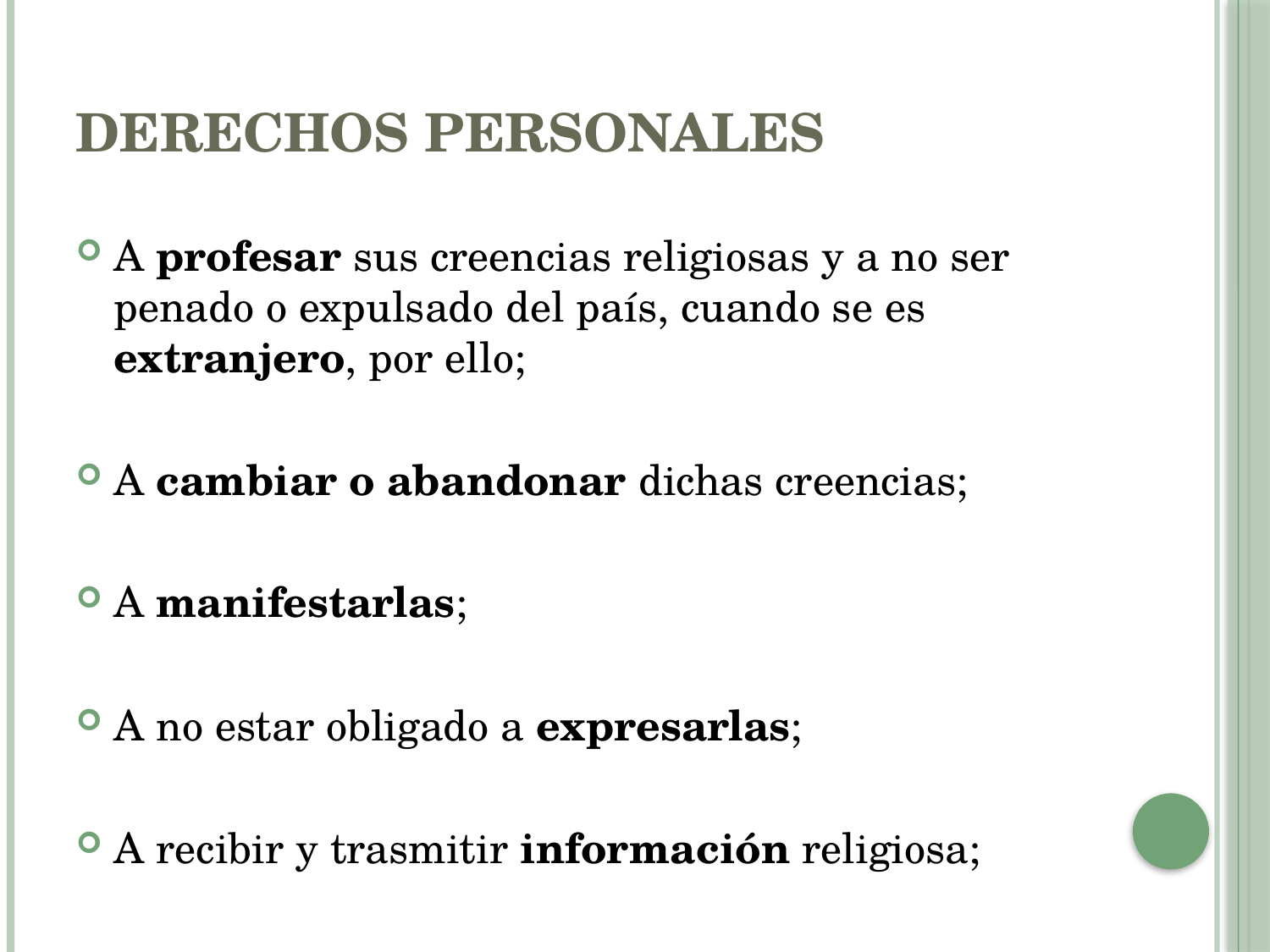

# DERECHOS PERSONALES
A profesar sus creencias religiosas y a no ser penado o expulsado del país, cuando se es extranjero, por ello;

A cambiar o abandonar dichas creencias;

A manifestarlas;

A no estar obligado a expresarlas;

A recibir y trasmitir información religiosa;